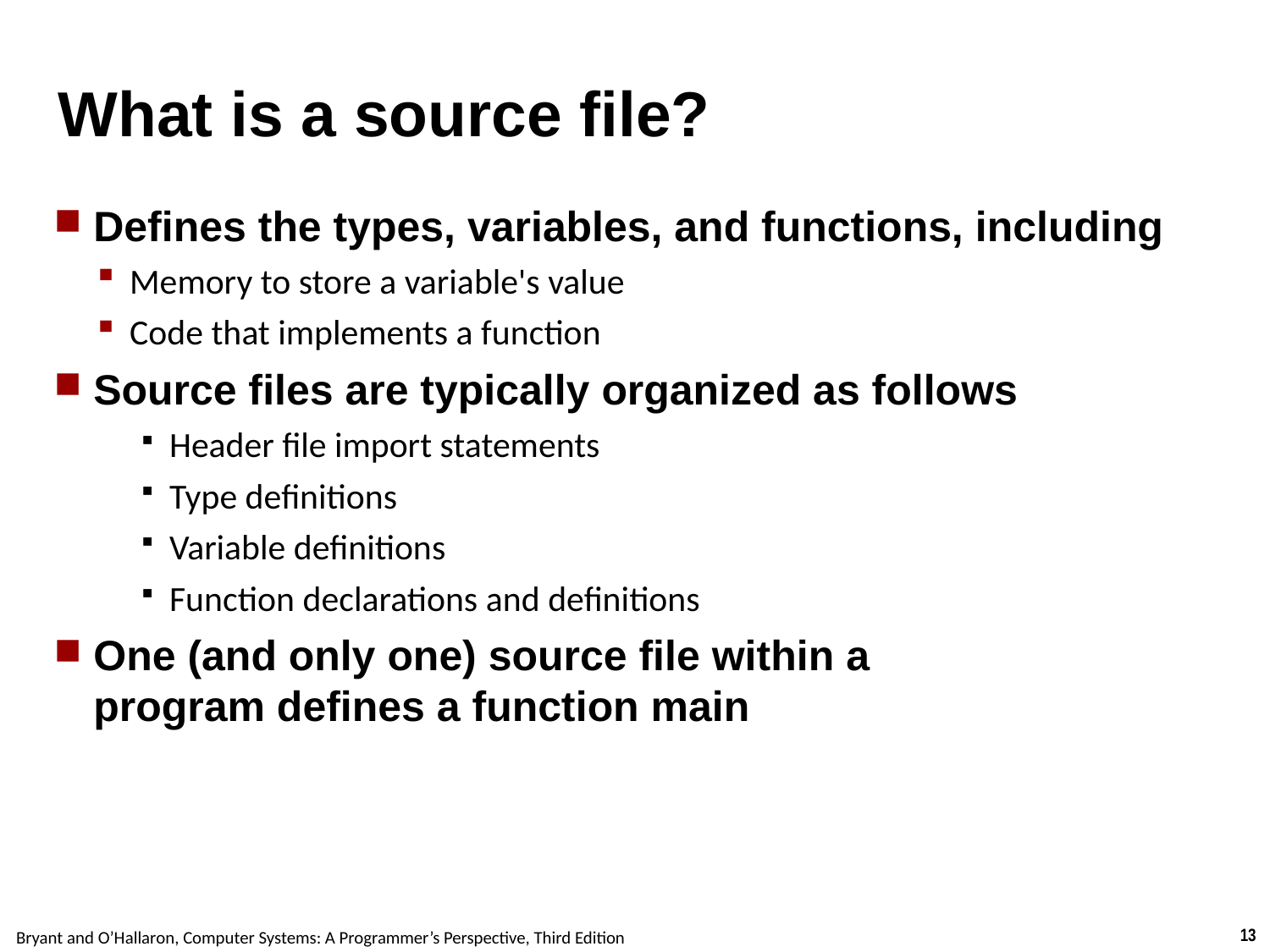

Carnegie Mellon
# What is a source file?
Defines the types, variables, and functions, including
Memory to store a variable's value
Code that implements a function
Source files are typically organized as follows
Header file import statements
Type definitions
Variable definitions
Function declarations and definitions
One (and only one) source file within a program defines a function main